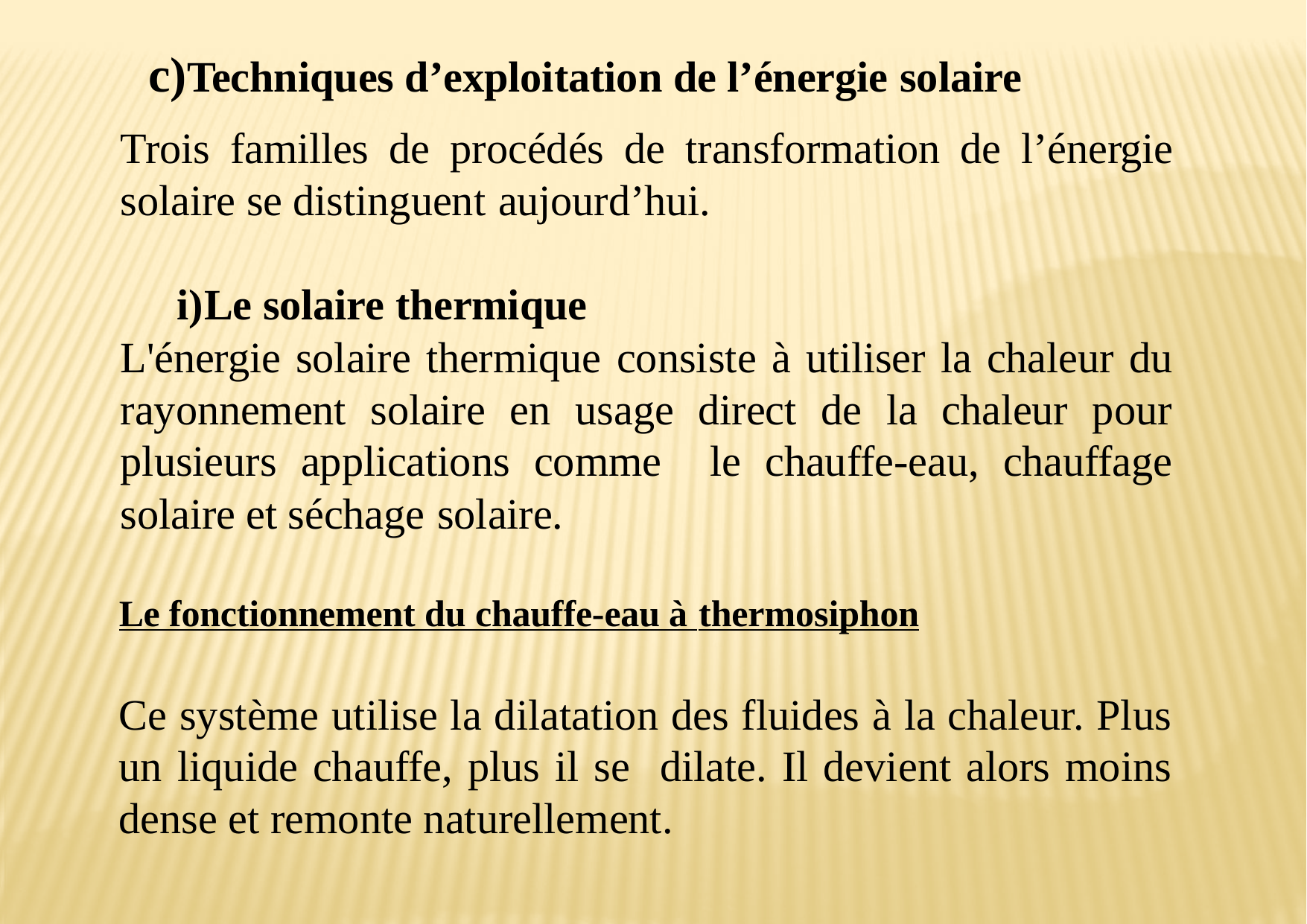

Techniques d’exploitation de l’énergie solaire
Trois familles de procédés de transformation de l’énergie solaire se distinguent aujourd’hui.

Le solaire thermique
L'énergie solaire thermique consiste à utiliser la chaleur du rayonnement solaire en usage direct de la chaleur pour plusieurs applications comme  le chauffe-eau, chauffage solaire et séchage solaire.

Le fonctionnement du chauffe-eau à thermosiphon

Ce système utilise la dilatation des fluides à la chaleur. Plus un liquide chauffe, plus il se  dilate. Il devient alors moins dense et remonte naturellement.